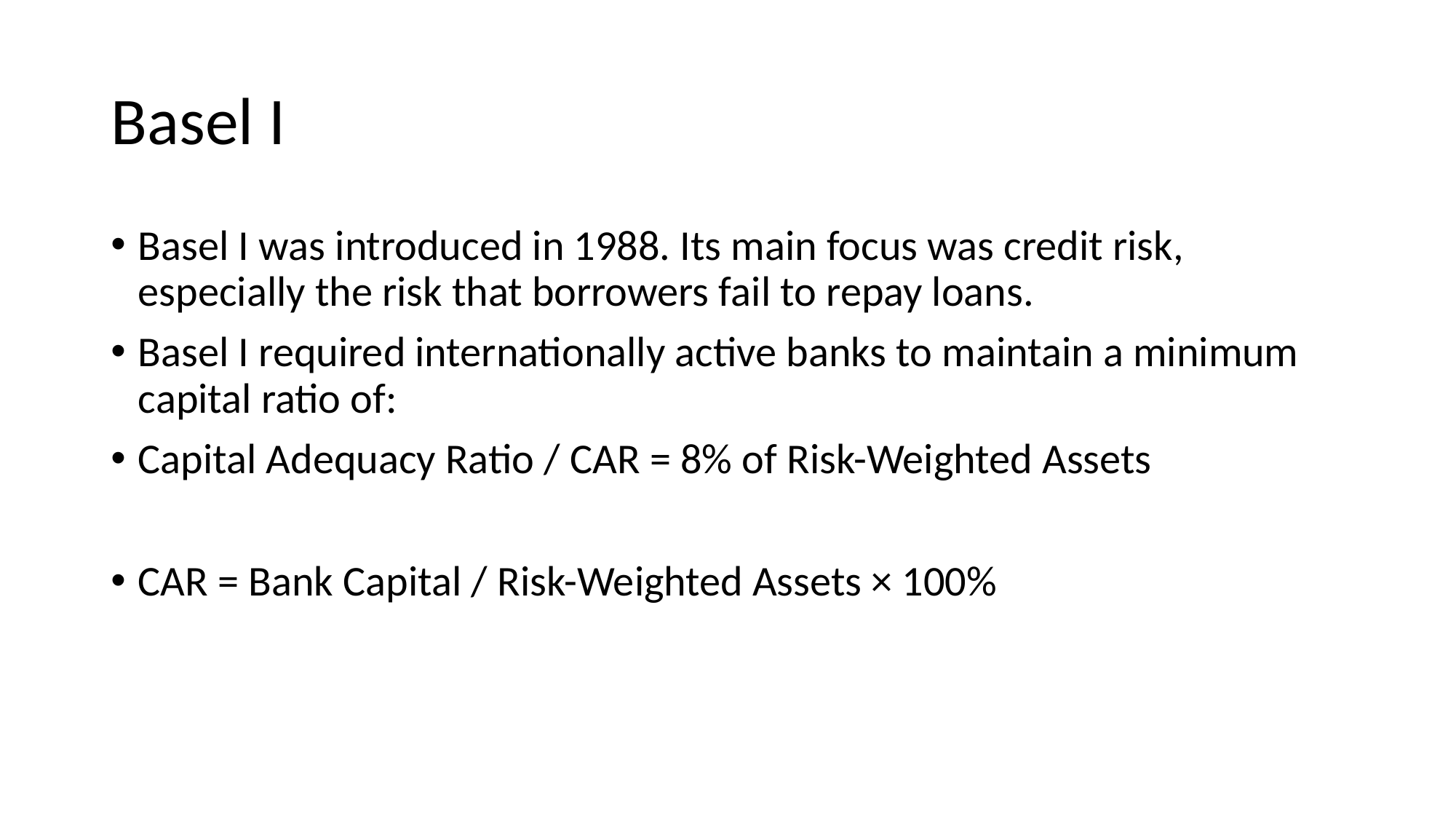

# Basel I
Basel I was introduced in 1988. Its main focus was credit risk, especially the risk that borrowers fail to repay loans.
Basel I required internationally active banks to maintain a minimum capital ratio of:
Capital Adequacy Ratio / CAR = 8% of Risk-Weighted Assets

CAR = Bank Capital / Risk-Weighted Assets × 100%